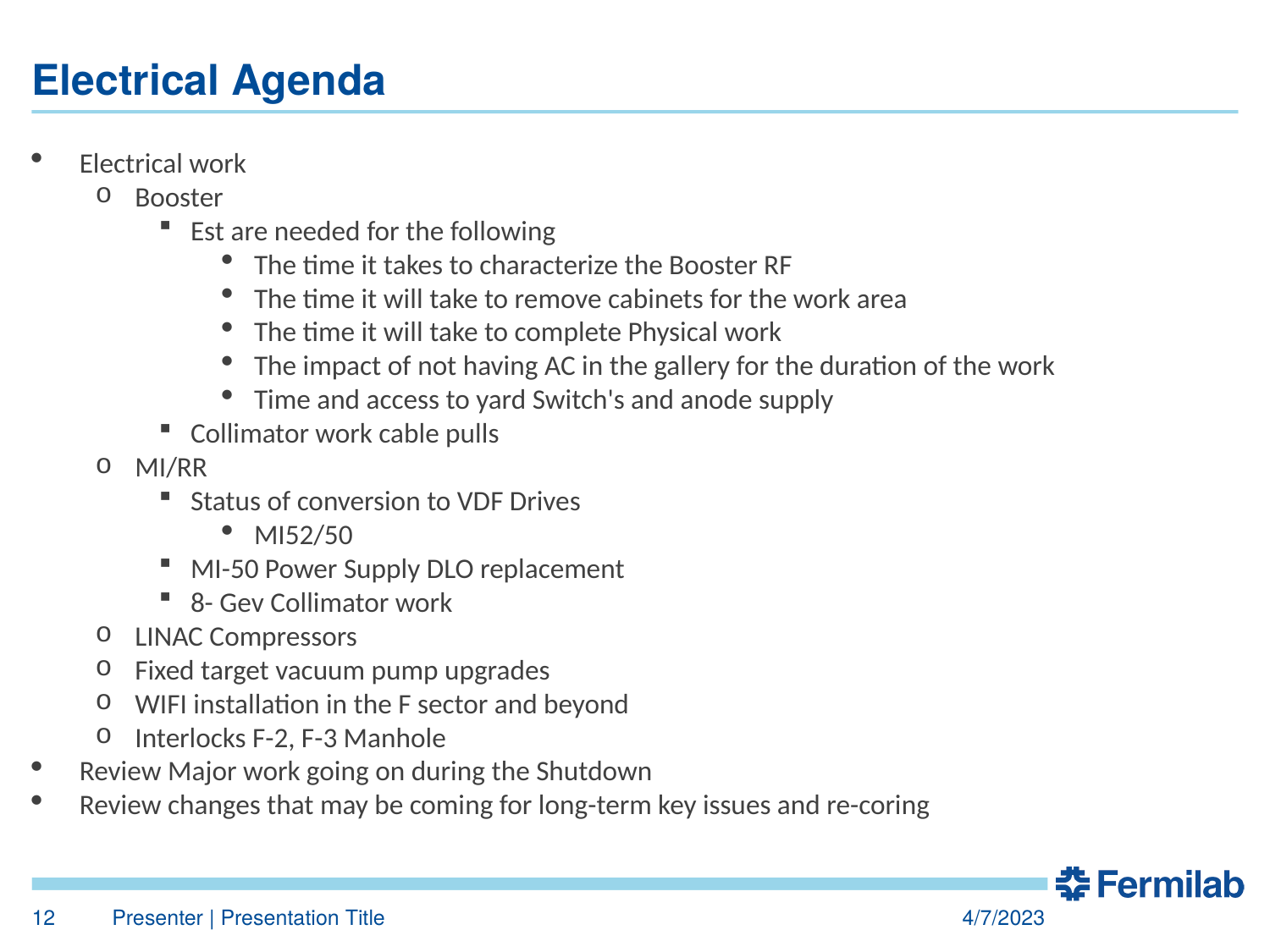

# Electrical Agenda
Electrical work
Booster
Est are needed for the following
The time it takes to characterize the Booster RF
The time it will take to remove cabinets for the work area
The time it will take to complete Physical work
The impact of not having AC in the gallery for the duration of the work
Time and access to yard Switch's and anode supply
Collimator work cable pulls
MI/RR
Status of conversion to VDF Drives
MI52/50
MI-50 Power Supply DLO replacement
8- Gev Collimator work
LINAC Compressors
Fixed target vacuum pump upgrades
WIFI installation in the F sector and beyond
Interlocks F-2, F-3 Manhole
Review Major work going on during the Shutdown
Review changes that may be coming for long-term key issues and re-coring

12
Presenter | Presentation Title
4/7/2023